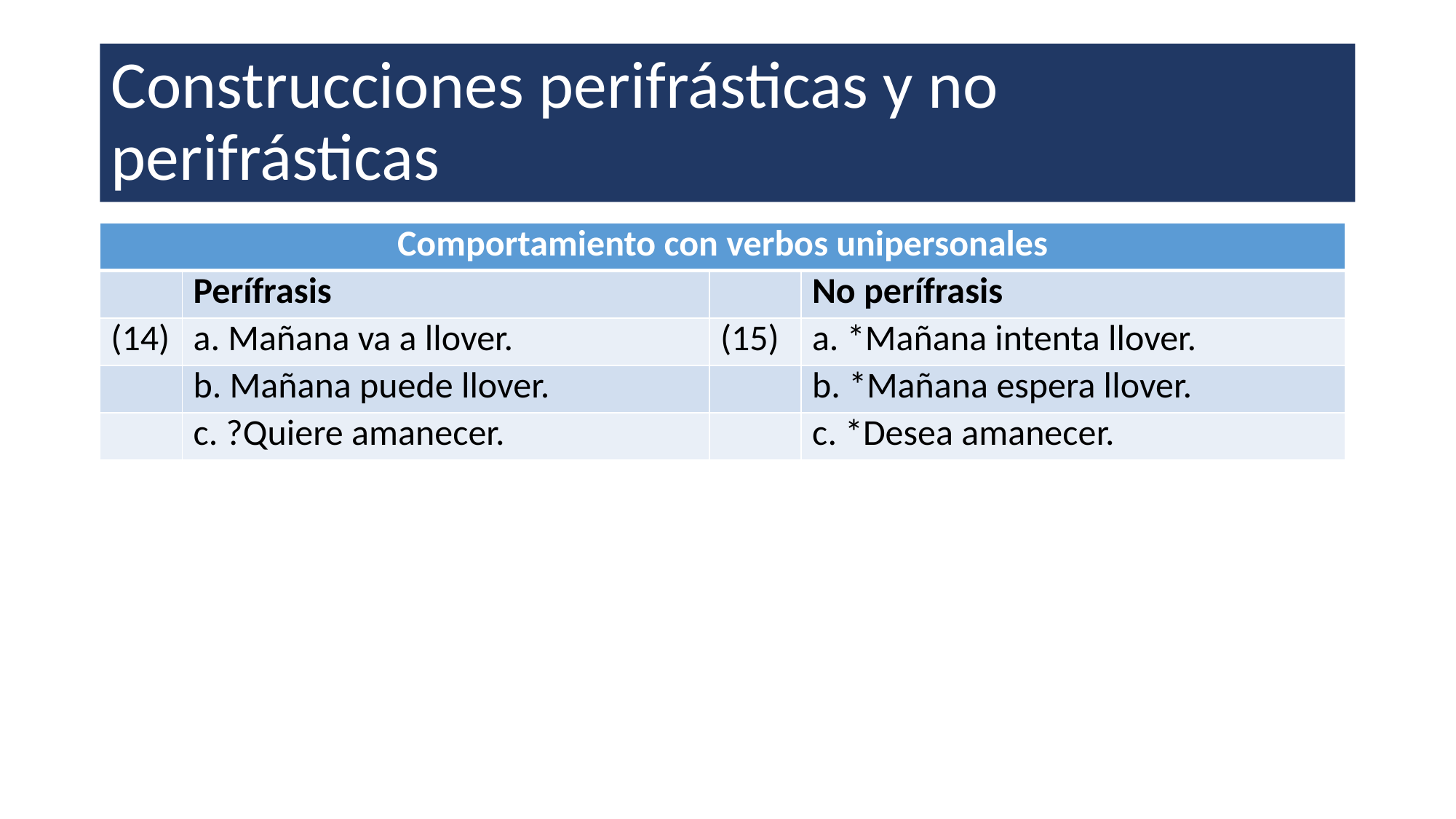

# Construcciones perifrásticas y no perifrásticas
| Comportamiento con verbos unipersonales |  |  |  |
| --- | --- | --- | --- |
|  | Perífrasis |  | No perífrasis |
| (14) | a. Mañana va a llover. | (15) | a. \*Mañana intenta llover. |
|  | b. Mañana puede llover. |  | b. \*Mañana espera llover. |
|  | c. ?Quiere amanecer. |  | c. \*Desea amanecer. |